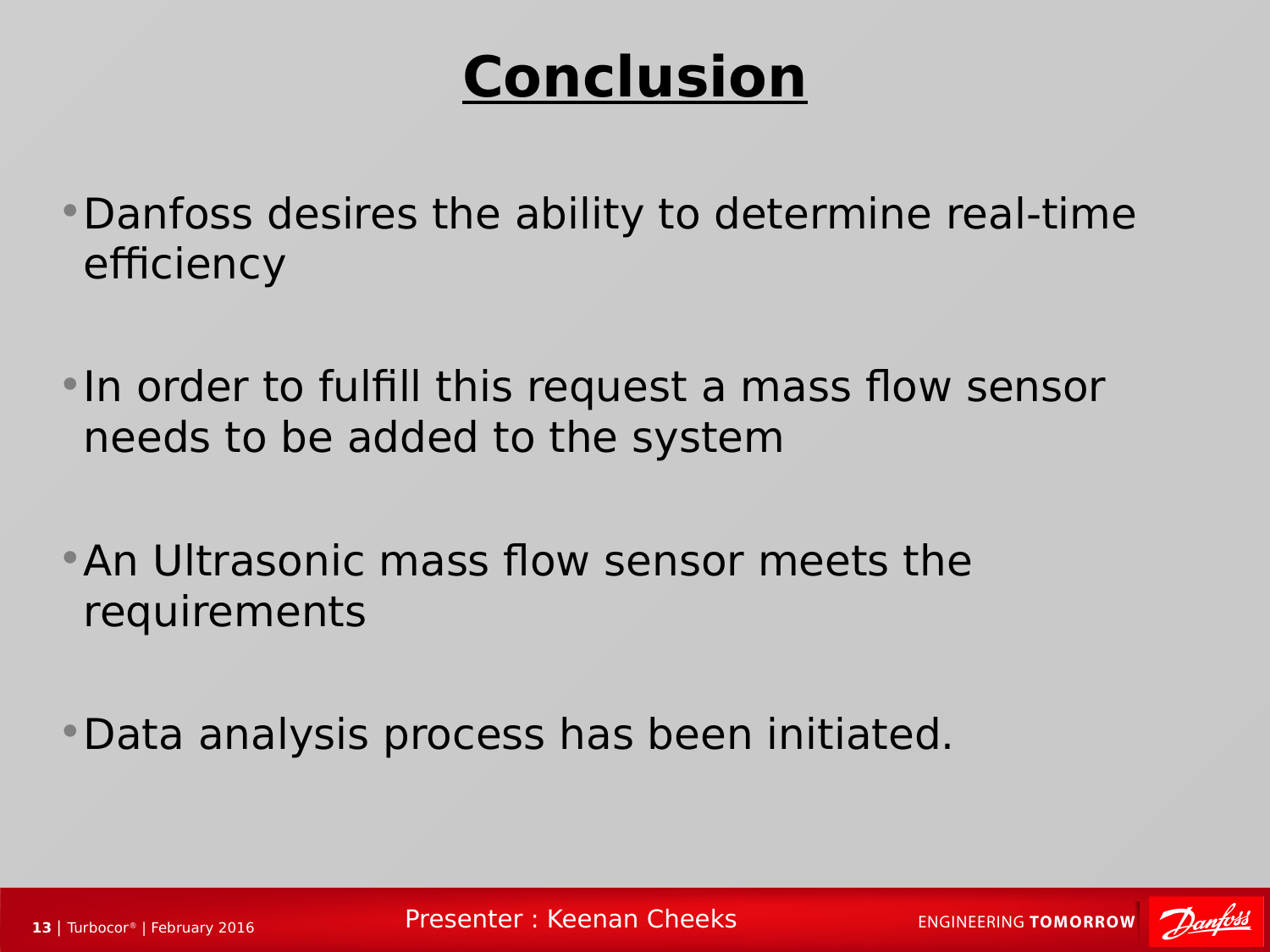

# Conclusion
Danfoss desires the ability to determine real-time efficiency

In order to fulfill this request a mass flow sensor needs to be added to the system

An Ultrasonic mass flow sensor meets the requirements

Data analysis process has been initiated.

Presenter : Keenan Cheeks